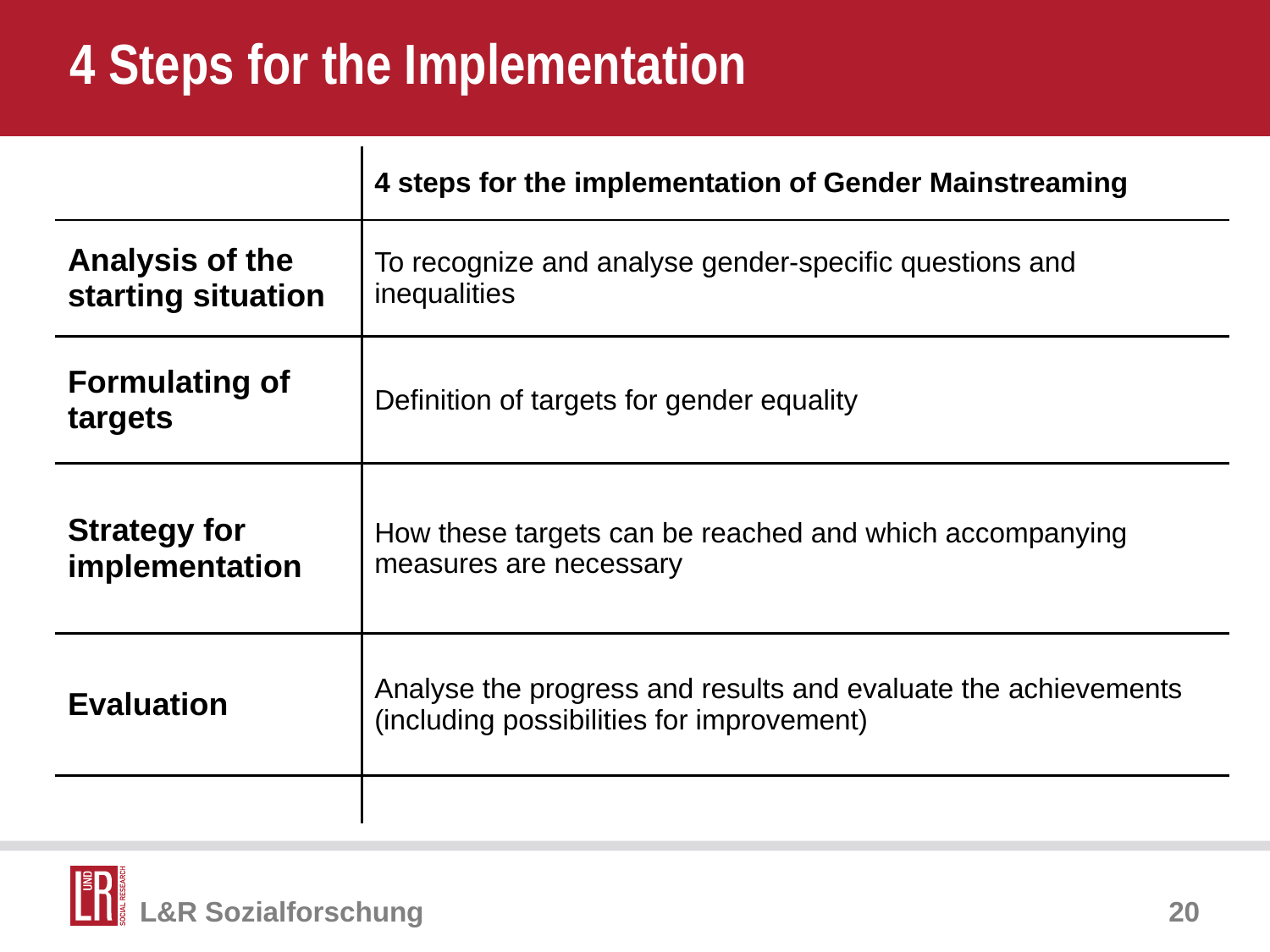

# 4 Steps for the Implementation
|  | 4 steps for the implementation of Gender Mainstreaming |
| --- | --- |
| Analysis of the starting situation | To recognize and analyse gender-specific questions and inequalities |
| Formulating of targets | Definition of targets for gender equality |
| Strategy for implementation | How these targets can be reached and which accompanying measures are necessary |
| Evaluation | Analyse the progress and results and evaluate the achievements (including possibilities for improvement) |
|  |  |
20